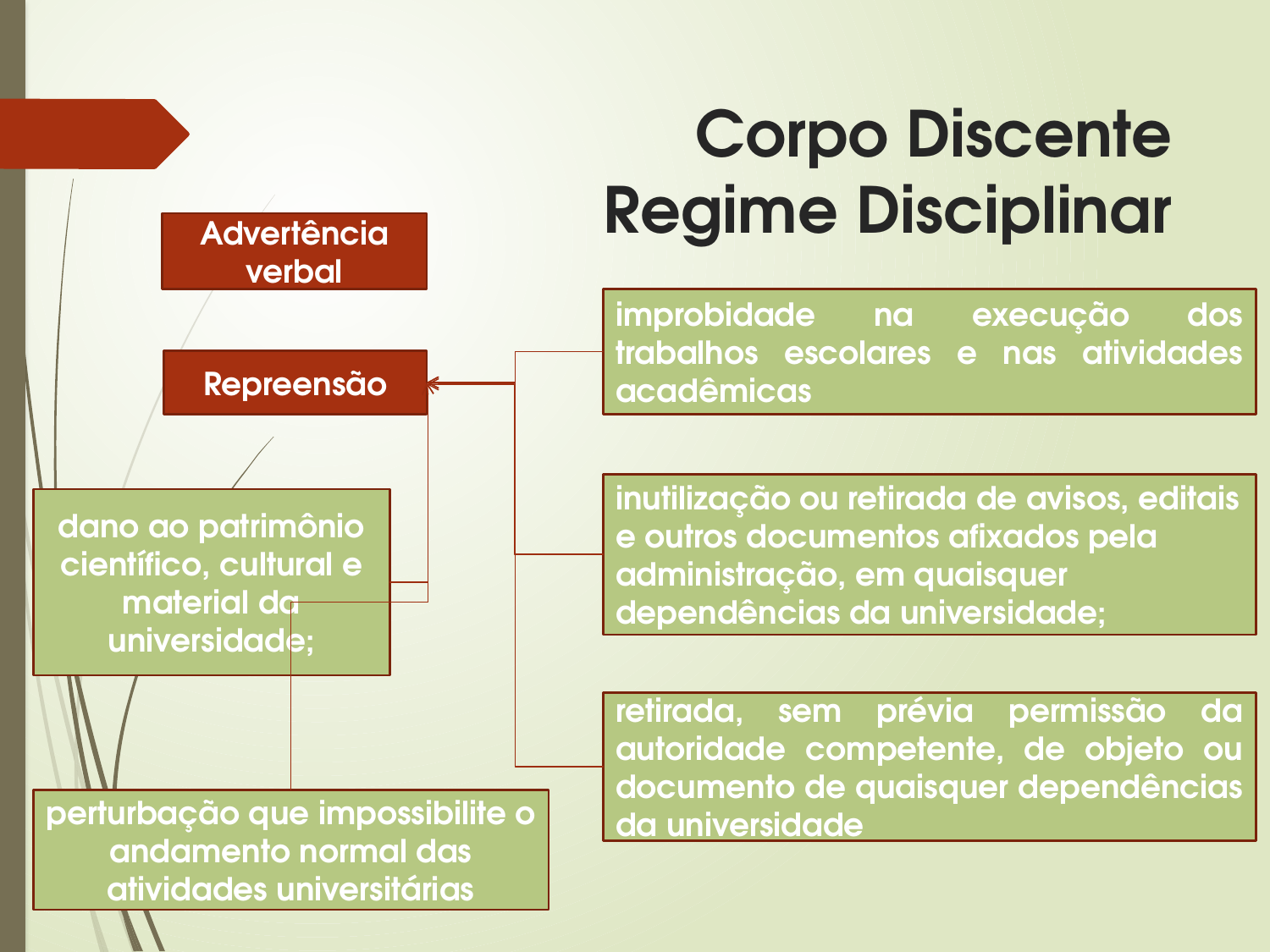

# Corpo Discente Regime Disciplinar
Advertência verbal
improbidade na execução dos trabalhos escolares e nas atividades acadêmicas
Repreensão
inutilização ou retirada de avisos, editais e outros documentos afixados pela
administração, em quaisquer dependências da universidade;
dano ao patrimônio científico, cultural e material da universidade;
retirada, sem prévia permissão da autoridade competente, de objeto ou documento de quaisquer dependências da universidade
perturbação que impossibilite o andamento normal das atividades universitárias